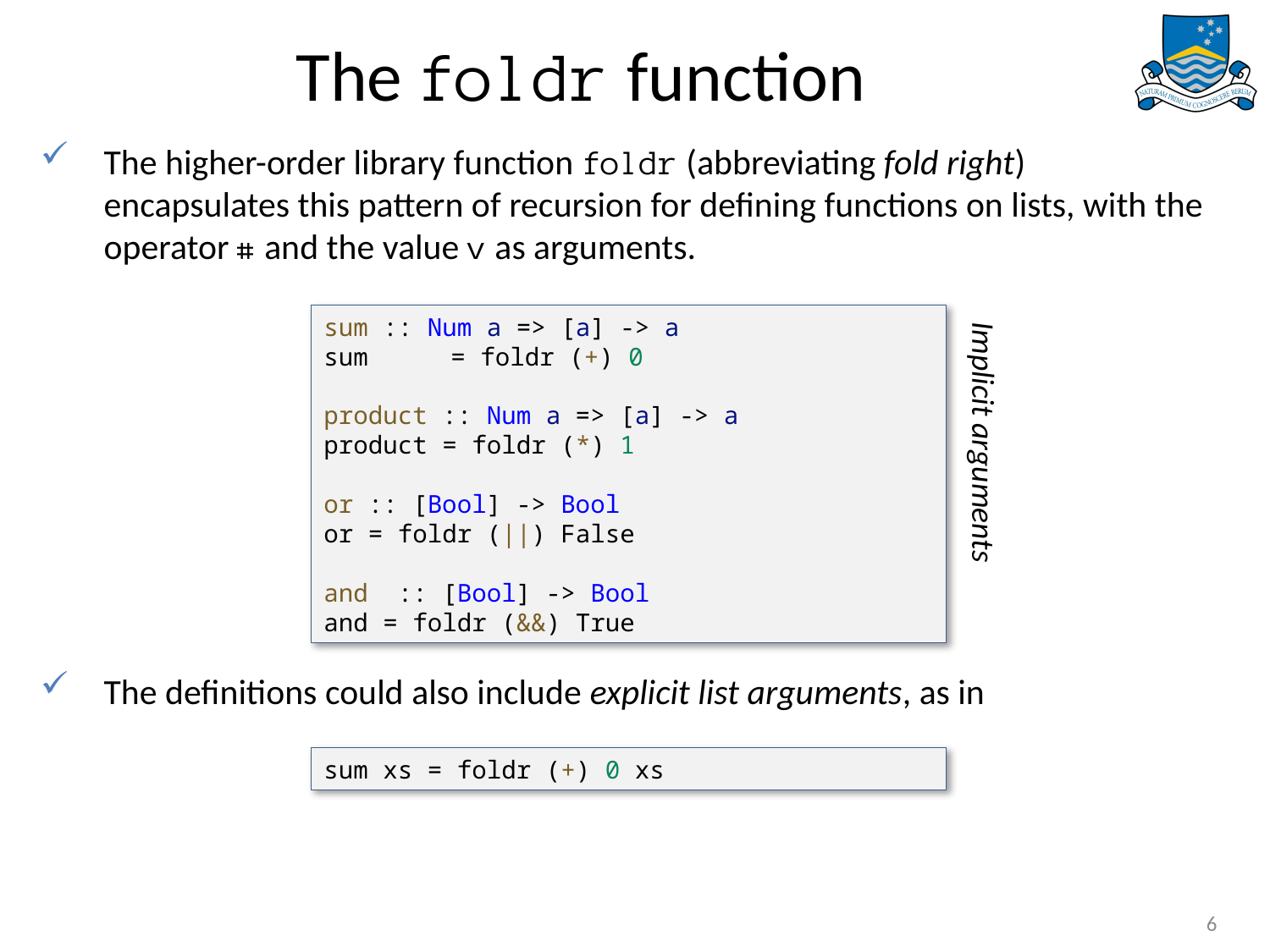

# The foldr function
The higher-order library function foldr (abbreviating fold right) encapsulates this pattern of recursion for defining functions on lists, with the operator # and the value v as arguments.

The definitions could also include explicit list arguments, as in
sum :: Num a => [a] -> a
sum	= foldr (+) 0
product :: Num a => [a] -> a
product = foldr (*) 1
or :: [Bool] -> Bool
or = foldr (||) False
and  :: [Bool] -> Bool
and = foldr (&&) True
Implicit arguments
sum xs = foldr (+) 0 xs
6